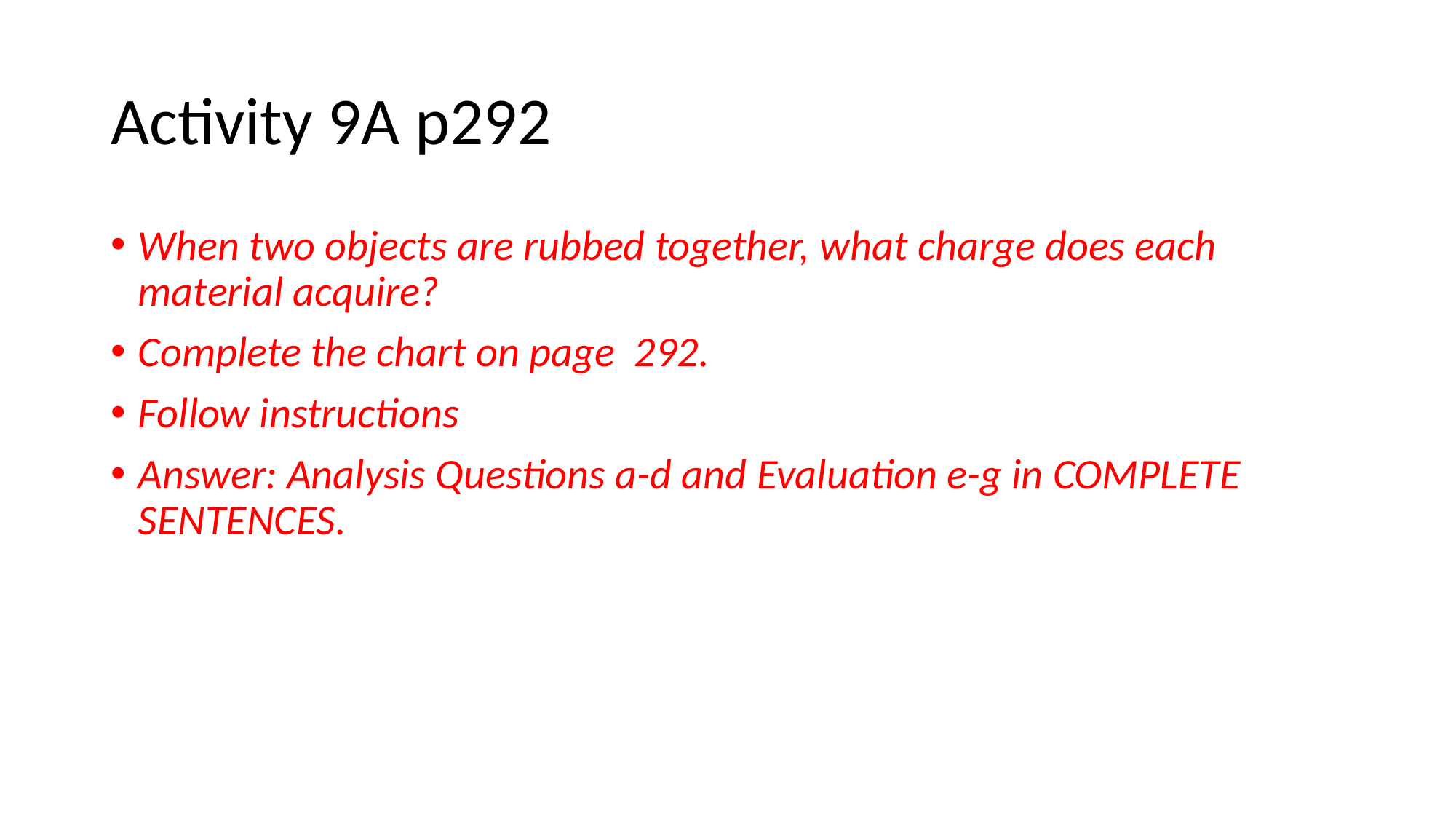

# Activity 9A p292
When two objects are rubbed together, what charge does each material acquire?
Complete the chart on page  292.
Follow instructions
Answer: Analysis Questions a-d and Evaluation e-g in COMPLETE SENTENCES.